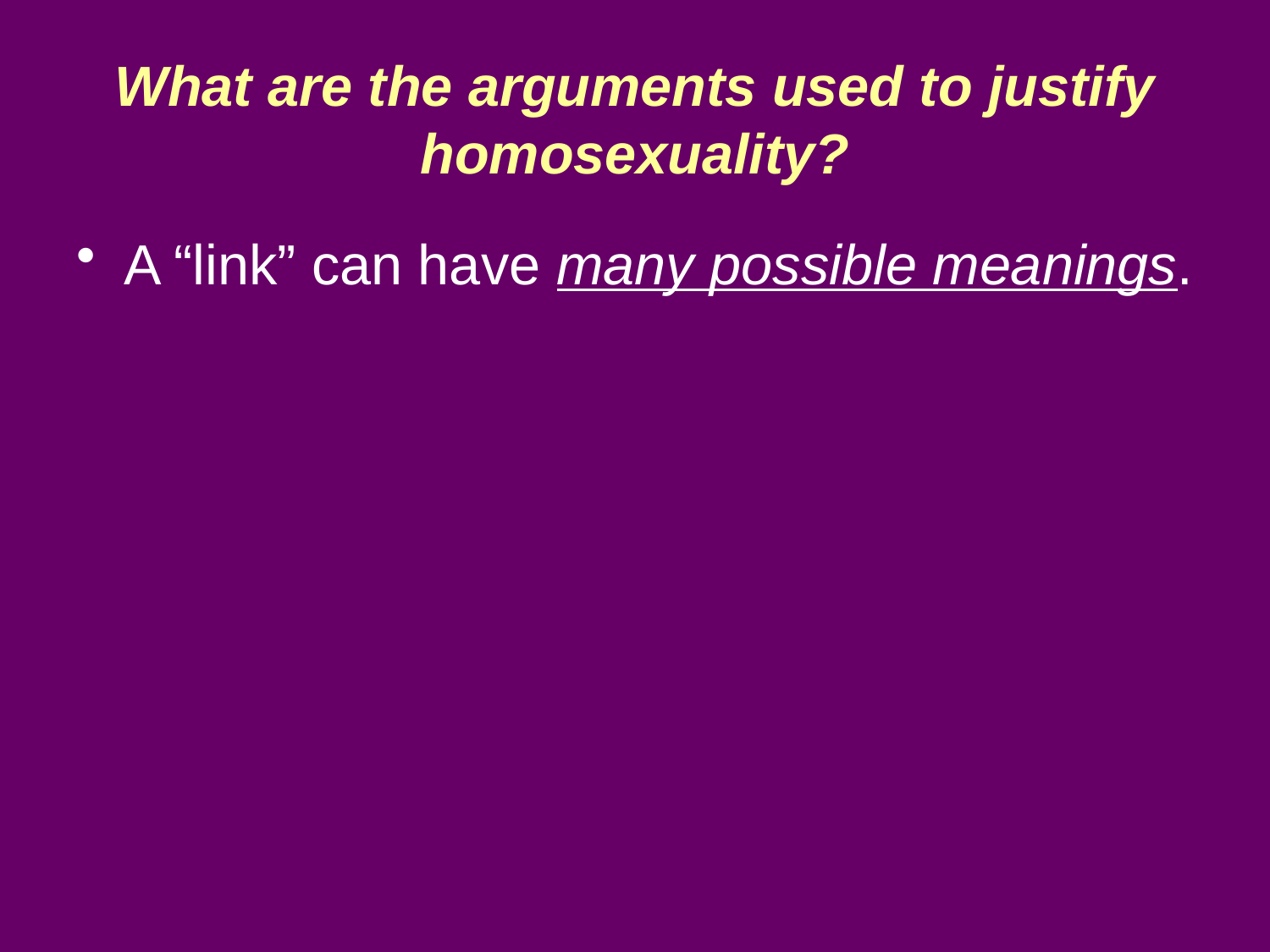

What are the arguments used to justify homosexuality?
A “link” can have many possible meanings.